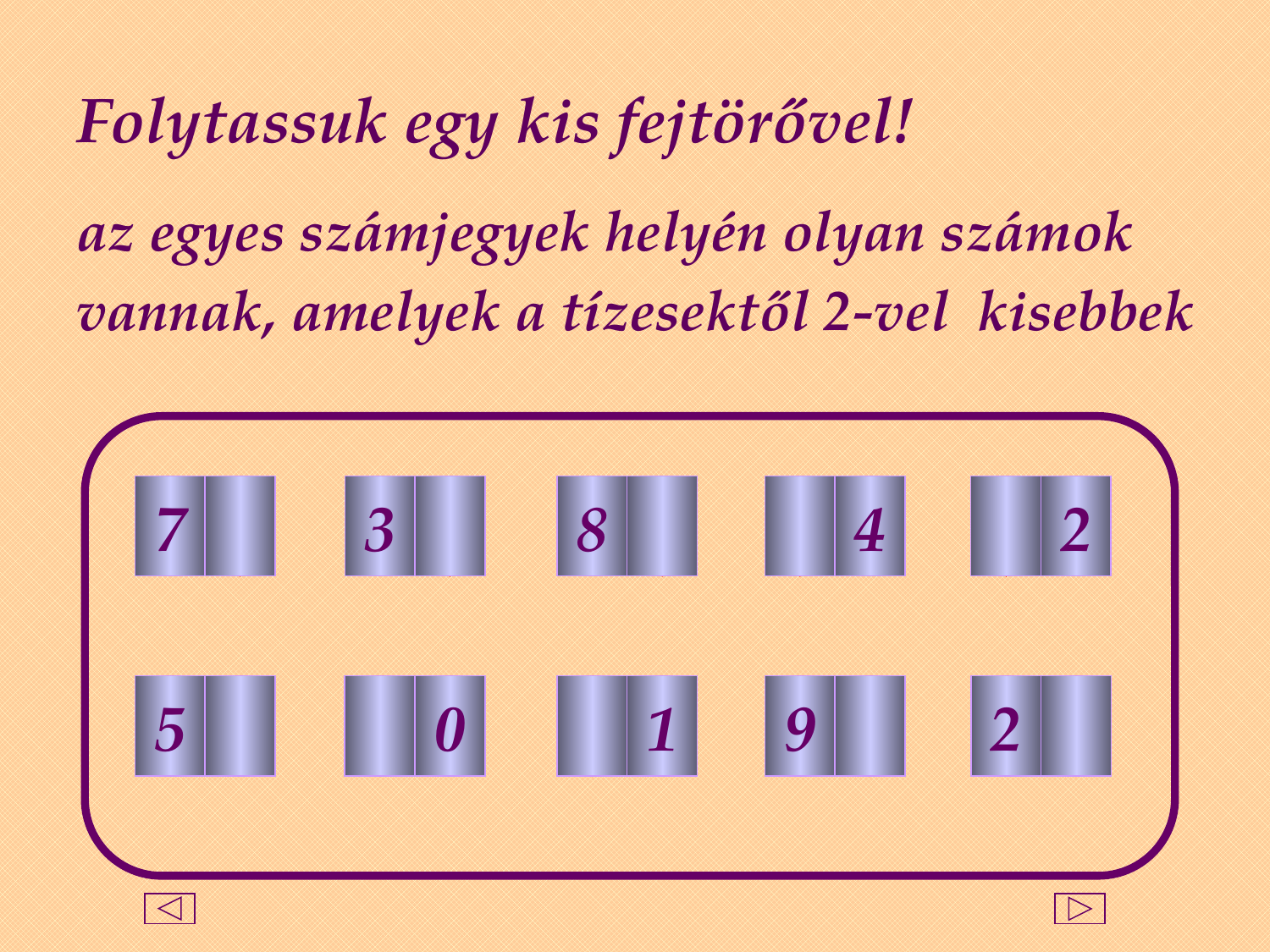

# Folytassuk egy kis fejtörővel!
az egyes számjegyek helyén olyan számok
vannak, amelyek a tízesektől 2-vel  kisebbek

7

3

8

4

2
5
1
6
6
4
5

0

1
9

2

3
2
3
7
0